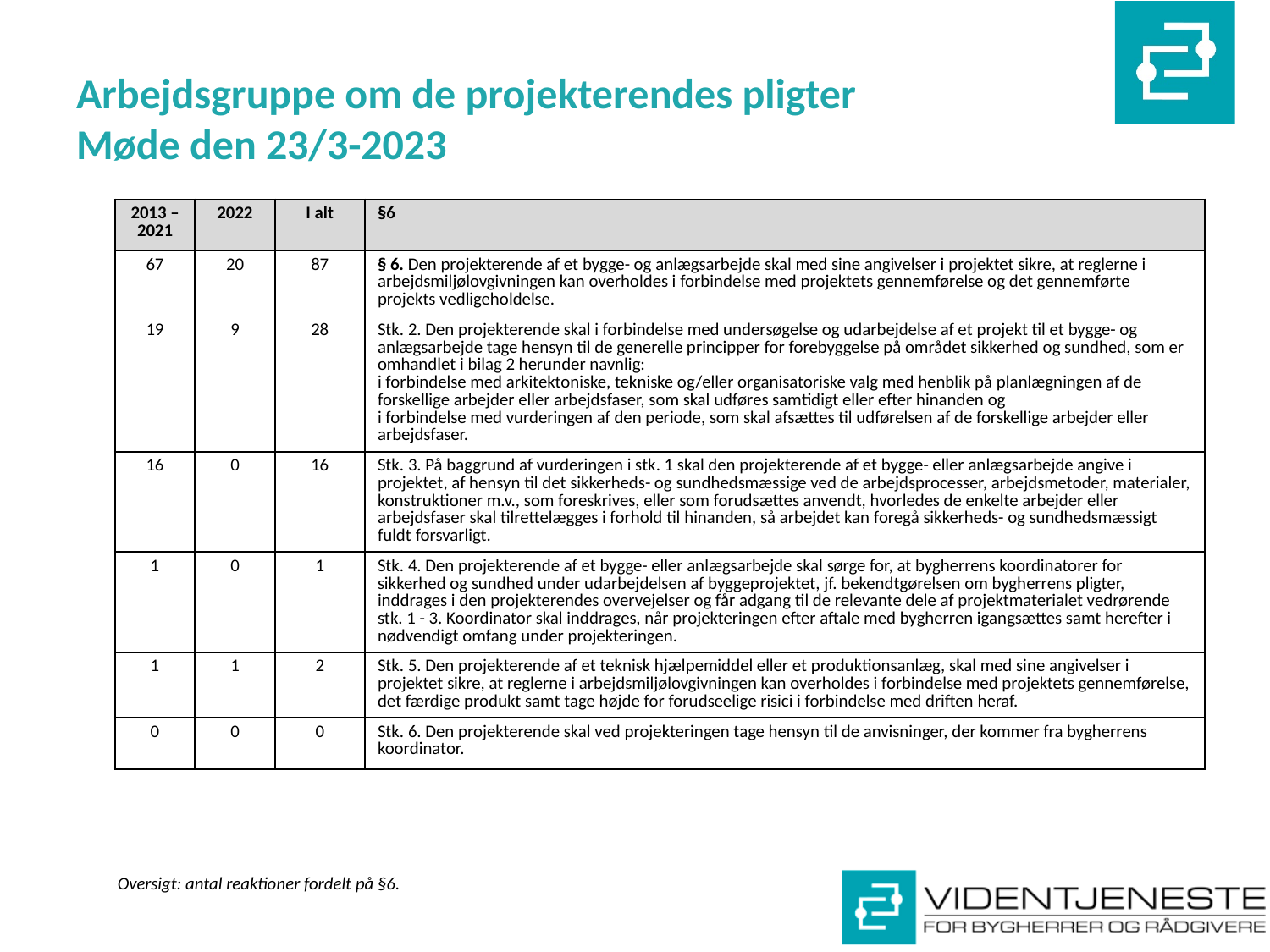

# Arbejdsgruppe om de projekterendes pligter Møde den 23/3-2023
| 2013 – 2021 | 2022 | I alt | §6 |
| --- | --- | --- | --- |
| 67 | 20 | 87 | § 6. Den projekterende af et bygge- og anlægsarbejde skal med sine angivelser i projektet sikre, at reglerne i arbejdsmiljølovgivningen kan overholdes i forbindelse med projektets gennemførelse og det gennemførte projekts vedligeholdelse. |
| 19 | 9 | 28 | Stk. 2. Den projekterende skal i forbindelse med undersøgelse og udarbejdelse af et projekt til et bygge- og anlægsarbejde tage hensyn til de generelle principper for forebyggelse på området sikkerhed og sundhed, som er omhandlet i bilag 2 herunder navnlig: i forbindelse med arkitektoniske, tekniske og/eller organisatoriske valg med henblik på planlægningen af de forskellige arbejder eller arbejdsfaser, som skal udføres samtidigt eller efter hinanden og i forbindelse med vurderingen af den periode, som skal afsættes til udførelsen af de forskellige arbejder eller arbejdsfaser. |
| 16 | 0 | 16 | Stk. 3. På baggrund af vurderingen i stk. 1 skal den projekterende af et bygge- eller anlægsarbejde angive i projektet, af hensyn til det sikkerheds- og sundhedsmæssige ved de arbejdsprocesser, arbejdsmetoder, materialer, konstruktioner m.v., som foreskrives, eller som forudsættes anvendt, hvorledes de enkelte arbejder eller arbejdsfaser skal tilrettelægges i forhold til hinanden, så arbejdet kan foregå sikkerheds- og sundhedsmæssigt fuldt forsvarligt. |
| 1 | 0 | 1 | Stk. 4. Den projekterende af et bygge- eller anlægsarbejde skal sørge for, at bygherrens koordinatorer for sikkerhed og sundhed under udarbejdelsen af byggeprojektet, jf. bekendtgørelsen om bygherrens pligter, inddrages i den projekterendes overvejelser og får adgang til de relevante dele af projektmaterialet vedrørende stk. 1 - 3. Koordinator skal inddrages, når projekteringen efter aftale med bygherren igangsættes samt herefter i nødvendigt omfang under projekteringen. |
| 1 | 1 | 2 | Stk. 5. Den projekterende af et teknisk hjælpemiddel eller et produktionsanlæg, skal med sine angivelser i projektet sikre, at reglerne i arbejdsmiljølovgivningen kan overholdes i forbindelse med projektets gennemførelse, det færdige produkt samt tage højde for forudseelige risici i forbindelse med driften heraf. |
| 0 | 0 | 0 | Stk. 6. Den projekterende skal ved projekteringen tage hensyn til de anvisninger, der kommer fra bygherrens koordinator. |
Oversigt: antal reaktioner fordelt på §6.